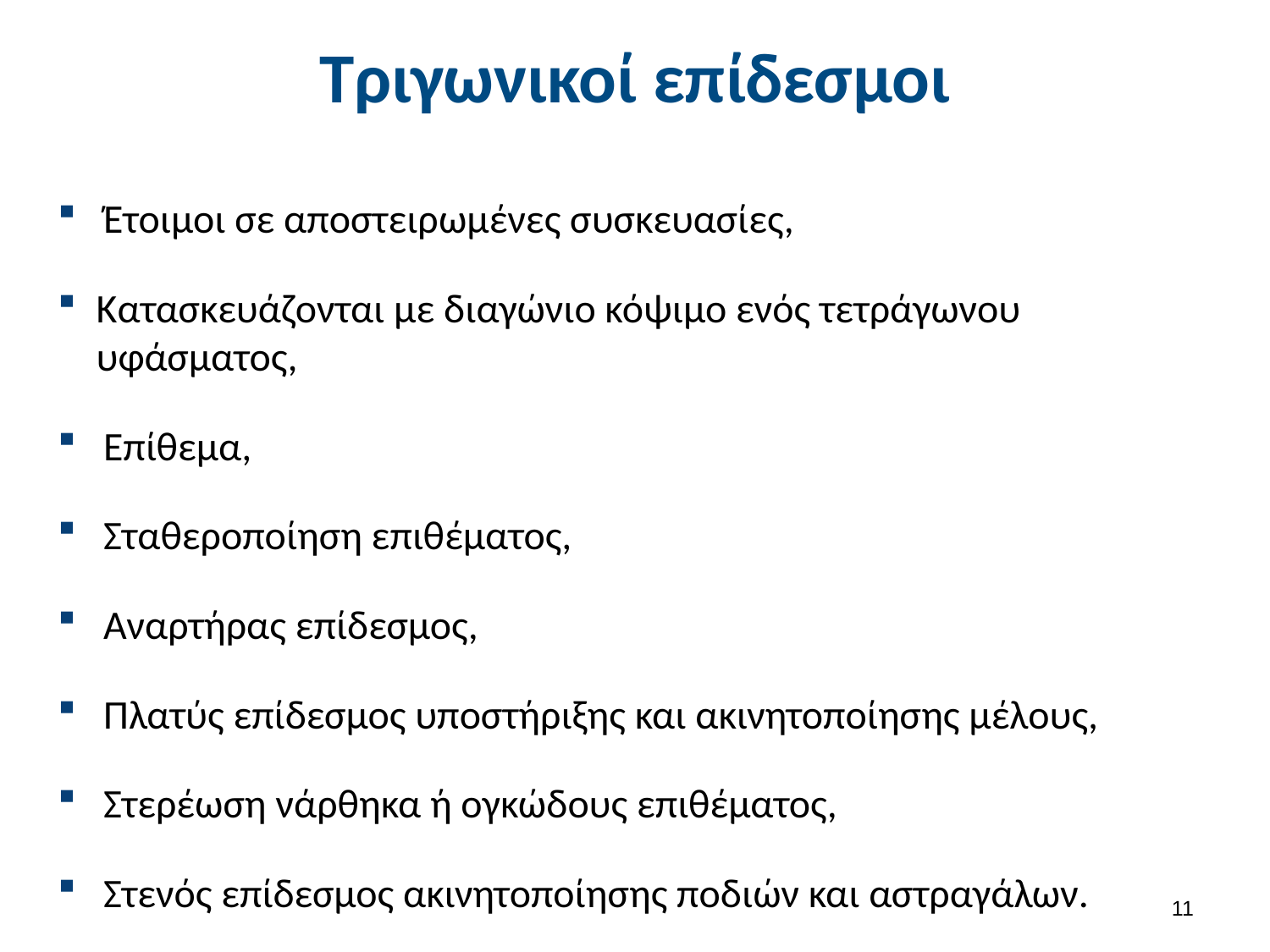

Τριγωνικοί επίδεσμοι
Έτοιμοι σε αποστειρωμένες συσκευασίες,
Κατασκευάζονται με διαγώνιο κόψιμο ενός τετράγωνου υφάσματος,
Επίθεμα,
Σταθεροποίηση επιθέματος,
Αναρτήρας επίδεσμος,
Πλατύς επίδεσμος υποστήριξης και ακινητοποίησης μέλους,
Στερέωση νάρθηκα ή ογκώδους επιθέματος,
Στενός επίδεσμος ακινητοποίησης ποδιών και αστραγάλων.
11